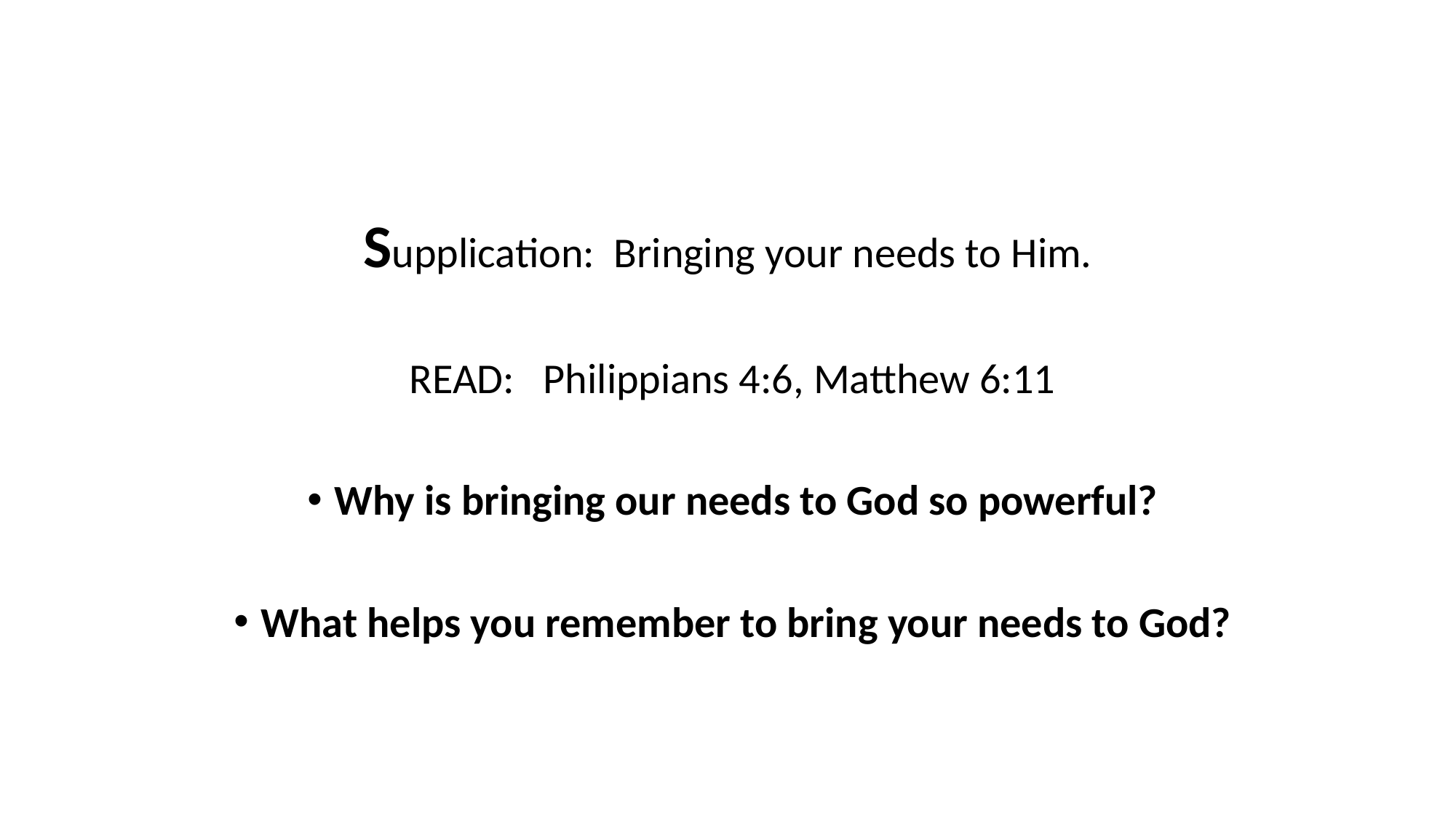

Supplication:  Bringing your needs to Him.

READ:   Philippians 4:6, Matthew 6:11

Why is bringing our needs to God so powerful?

What helps you remember to bring your needs to God?